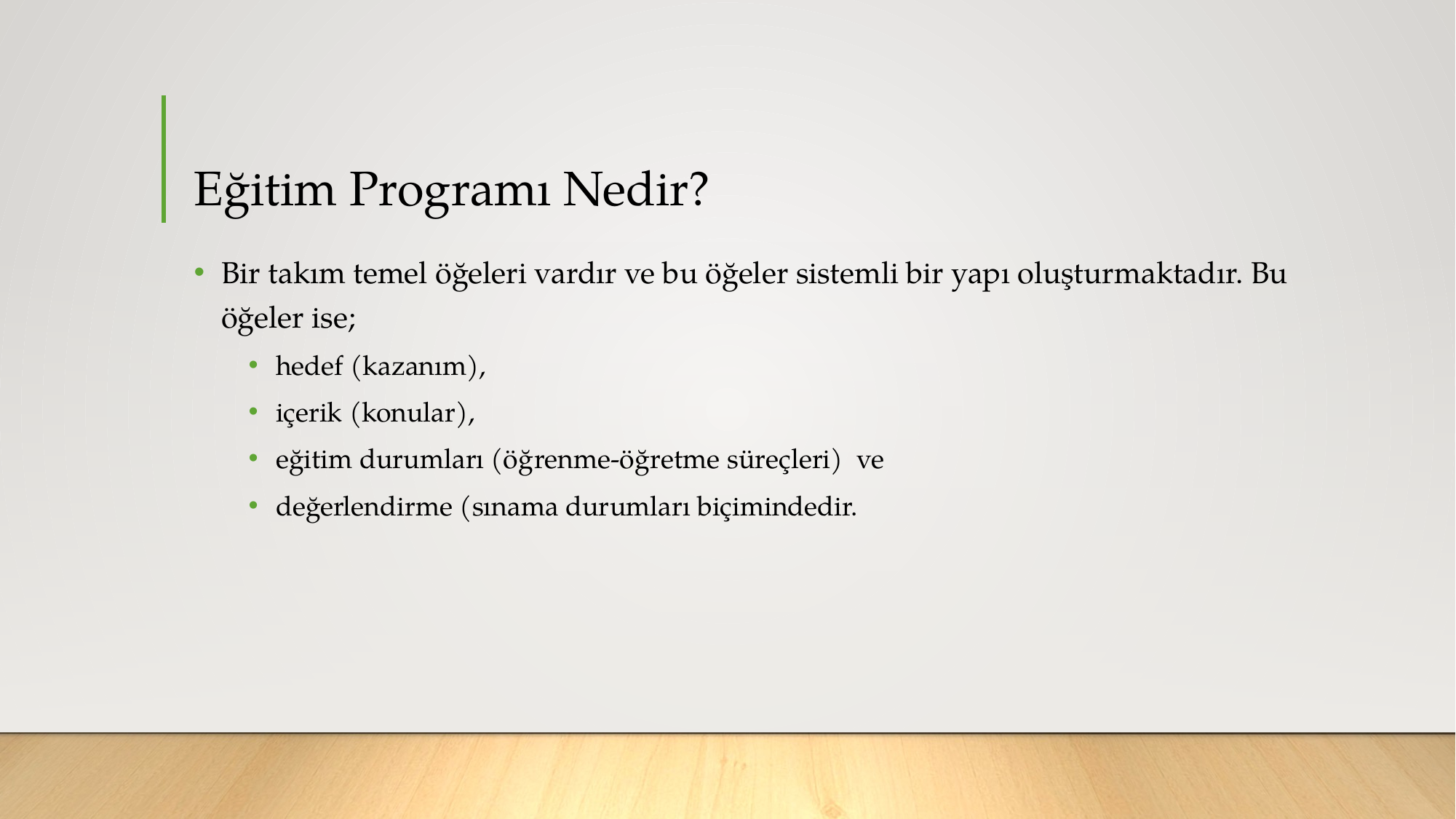

# Eğitim Programı Nedir?
Bir takım temel öğeleri vardır ve bu öğeler sistemli bir yapı oluşturmaktadır. Bu öğeler ise;
hedef (kazanım),
içerik (konular),
eğitim durumları (öğrenme-öğretme süreçleri)  ve
değerlendirme (sınama durumları biçimindedir.